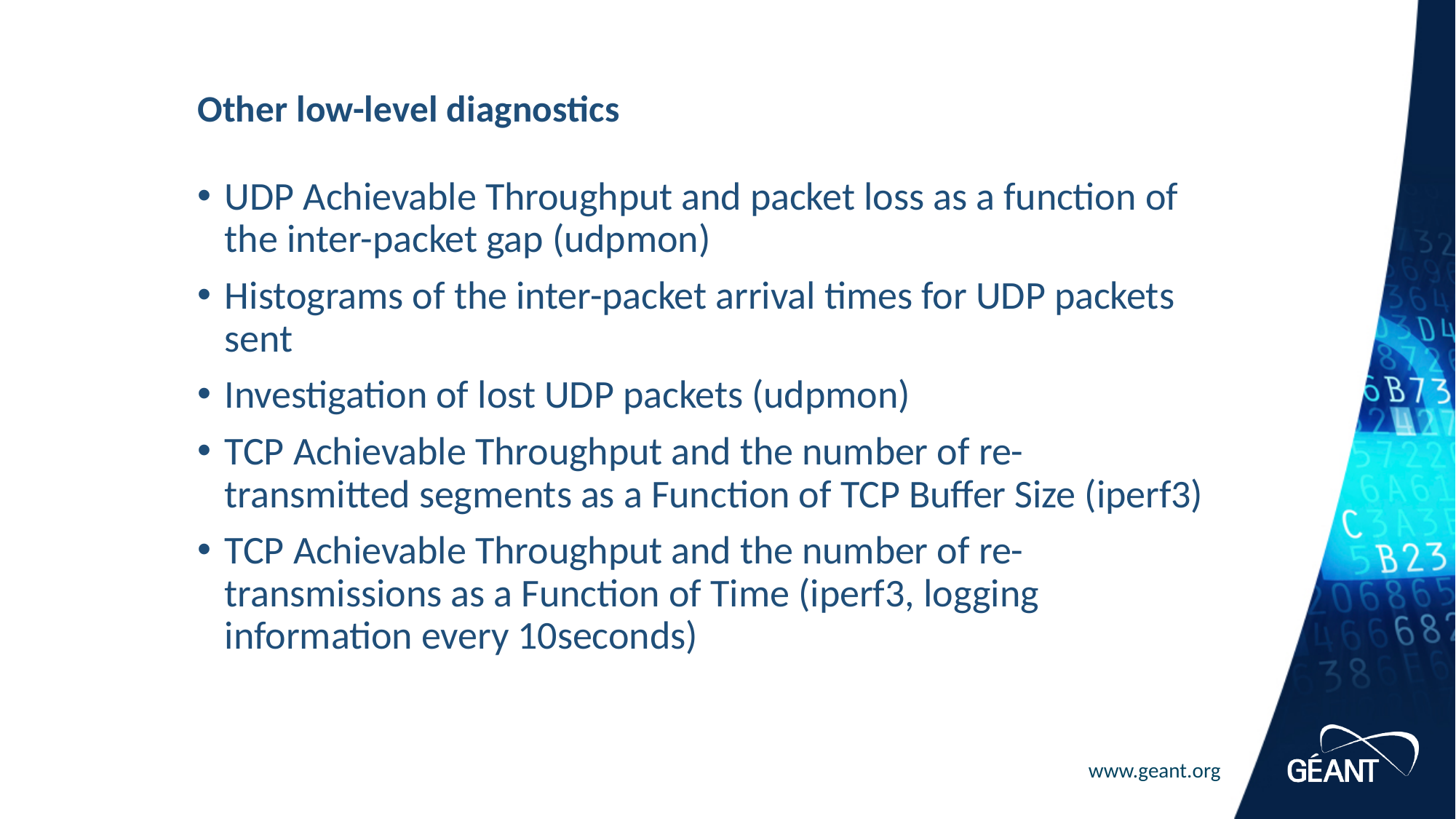

# Other low-level diagnostics
UDP Achievable Throughput and packet loss as a function of the inter-packet gap (udpmon)
Histograms of the inter-packet arrival times for UDP packets sent
Investigation of lost UDP packets (udpmon)
TCP Achievable Throughput and the number of re-transmitted segments as a Function of TCP Buffer Size (iperf3)
TCP Achievable Throughput and the number of re-transmissions as a Function of Time (iperf3, logging information every 10seconds)